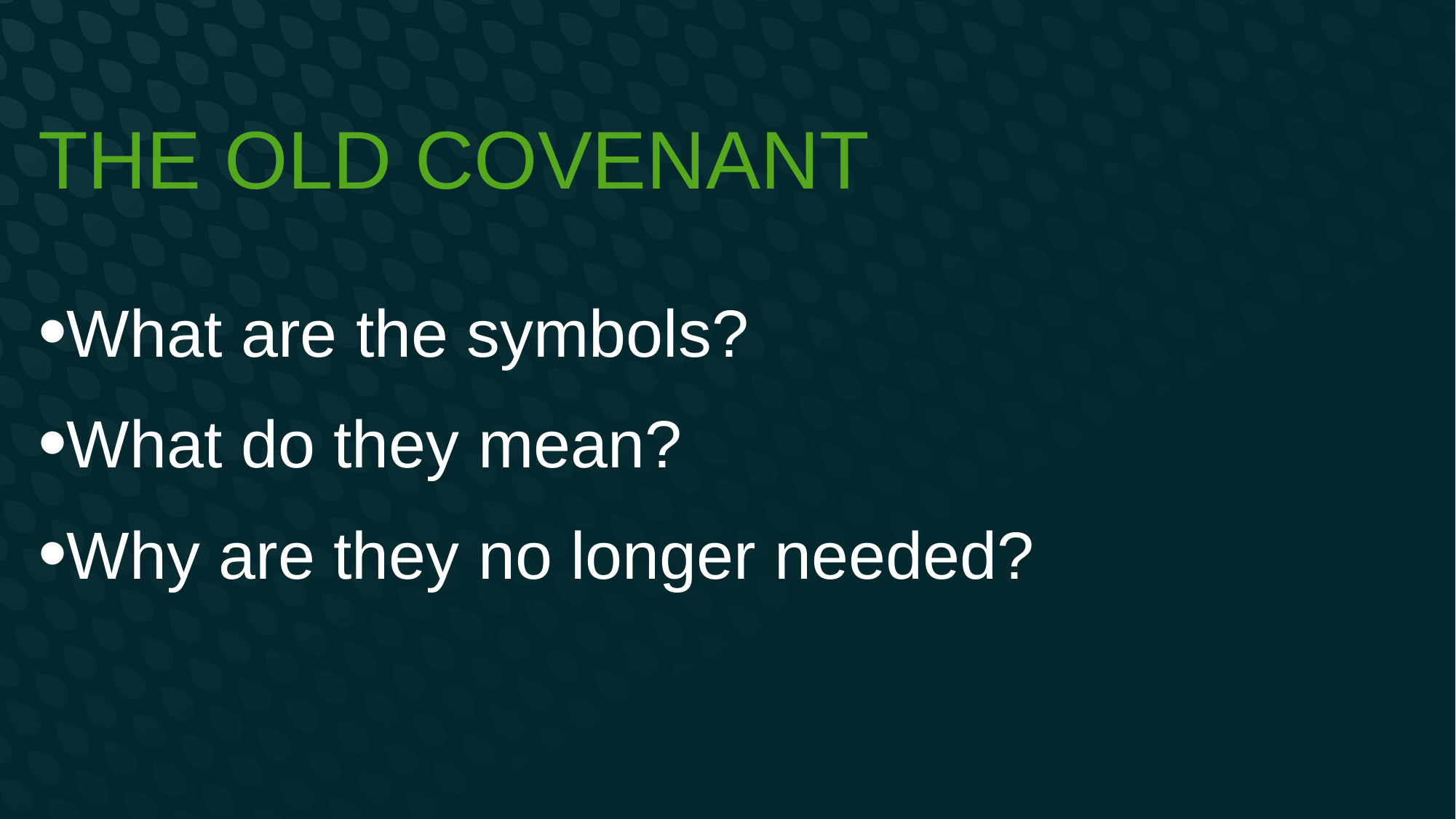

# The Old Covenant
What are the symbols?
What do they mean?
Why are they no longer needed?